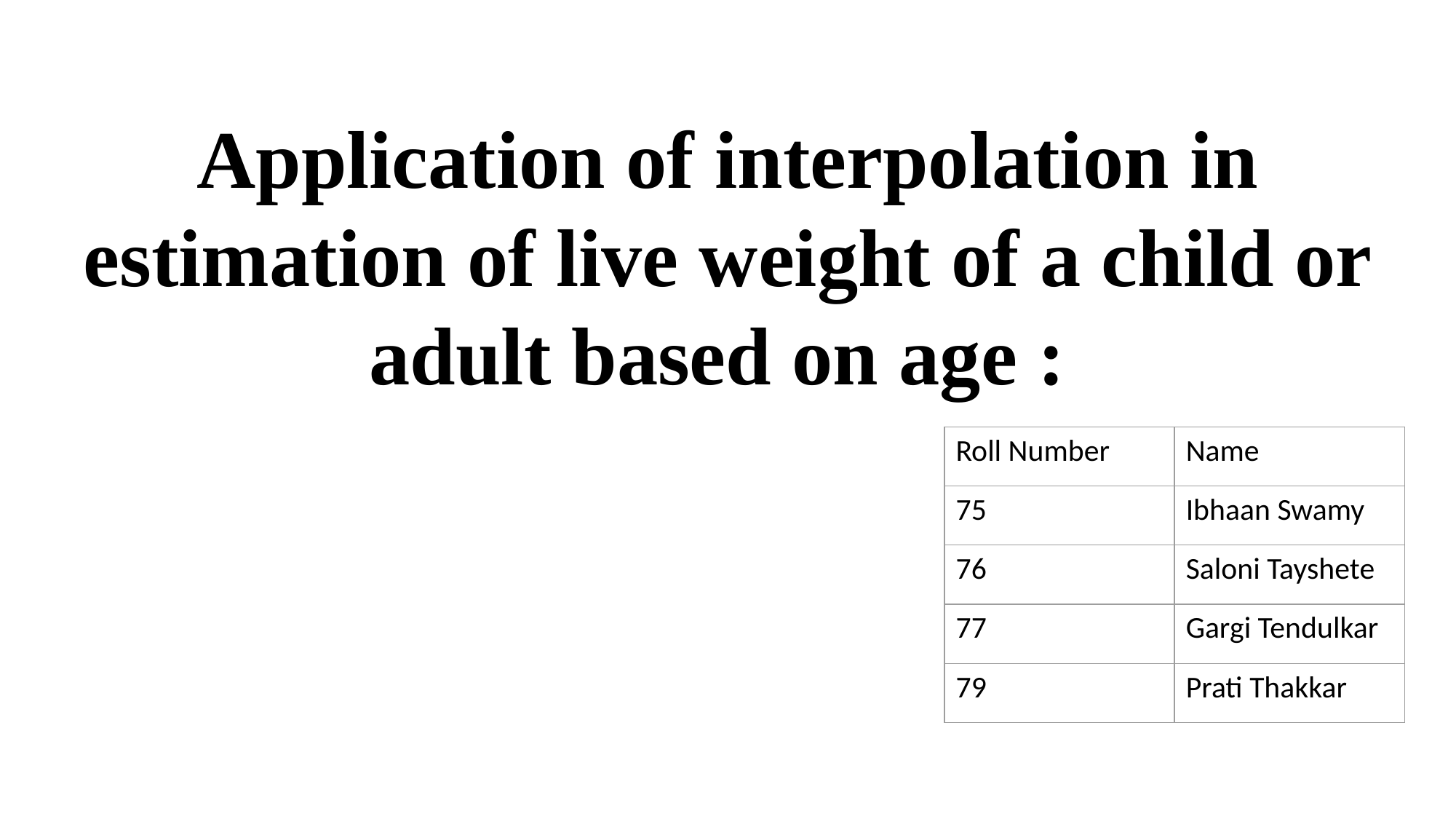

Application of interpolation in estimation of live weight of a child or adult based on age :
| Roll Number | Name |
| --- | --- |
| 75 | Ibhaan Swamy |
| 76 | Saloni Tayshete |
| 77 | Gargi Tendulkar |
| 79 | Prati Thakkar |